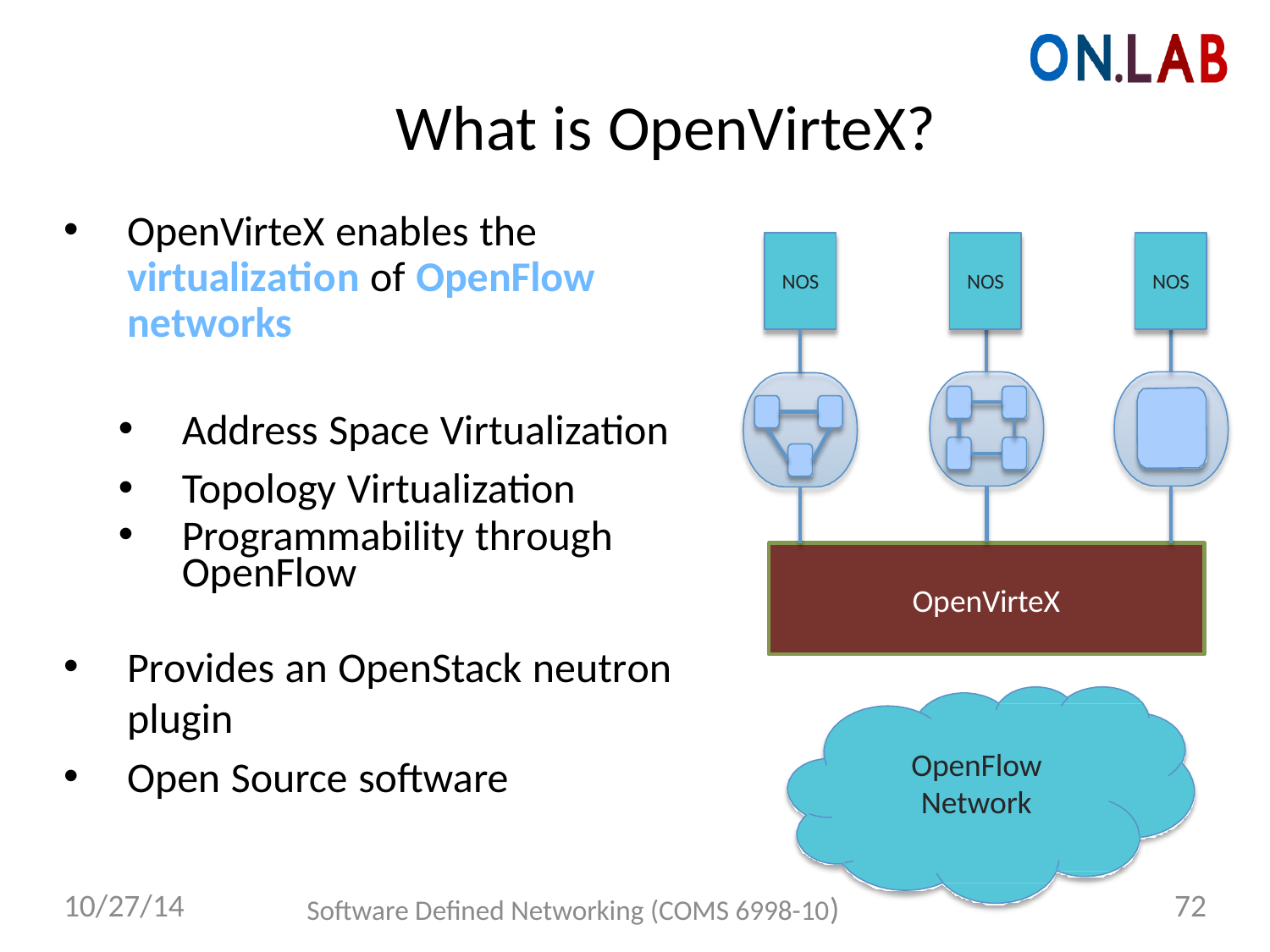

# What is OpenVirteX?
OpenVirteX enables the virtualization of OpenFlow networks

NOS
NOS
NOS

Address Space Virtualization
Topology Virtualization
Programmability through OpenFlow

OpenVirteX
Provides an OpenStack neutron plugin
Open Source software

OpenFlow Network

10/27/14
72
Software Defined Networking (COMS 6998-10)